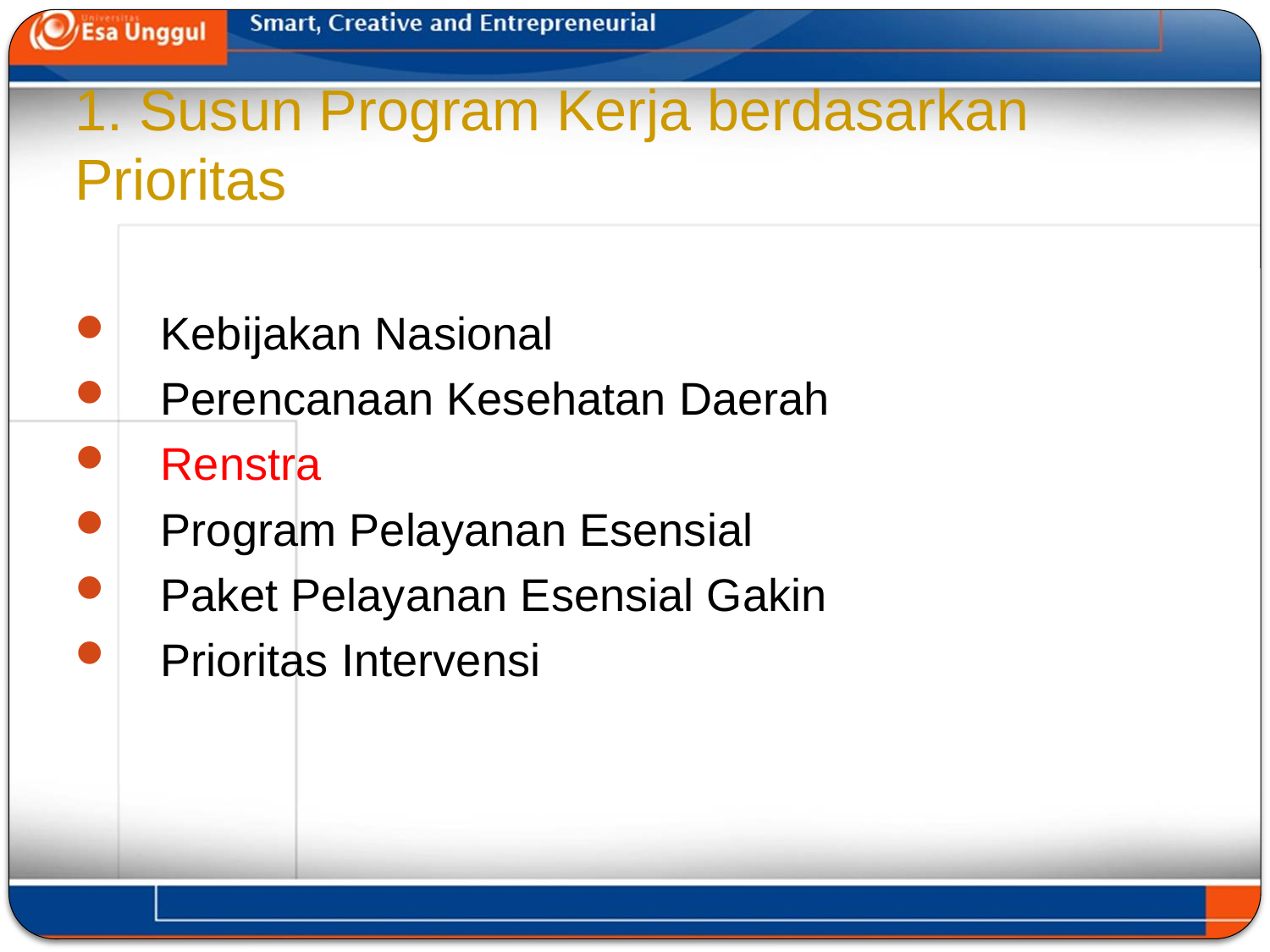

# 1. Susun Program Kerja berdasarkan Prioritas
Kebijakan Nasional
Perencanaan Kesehatan Daerah
Renstra
Program Pelayanan Esensial
Paket Pelayanan Esensial Gakin
Prioritas Intervensi